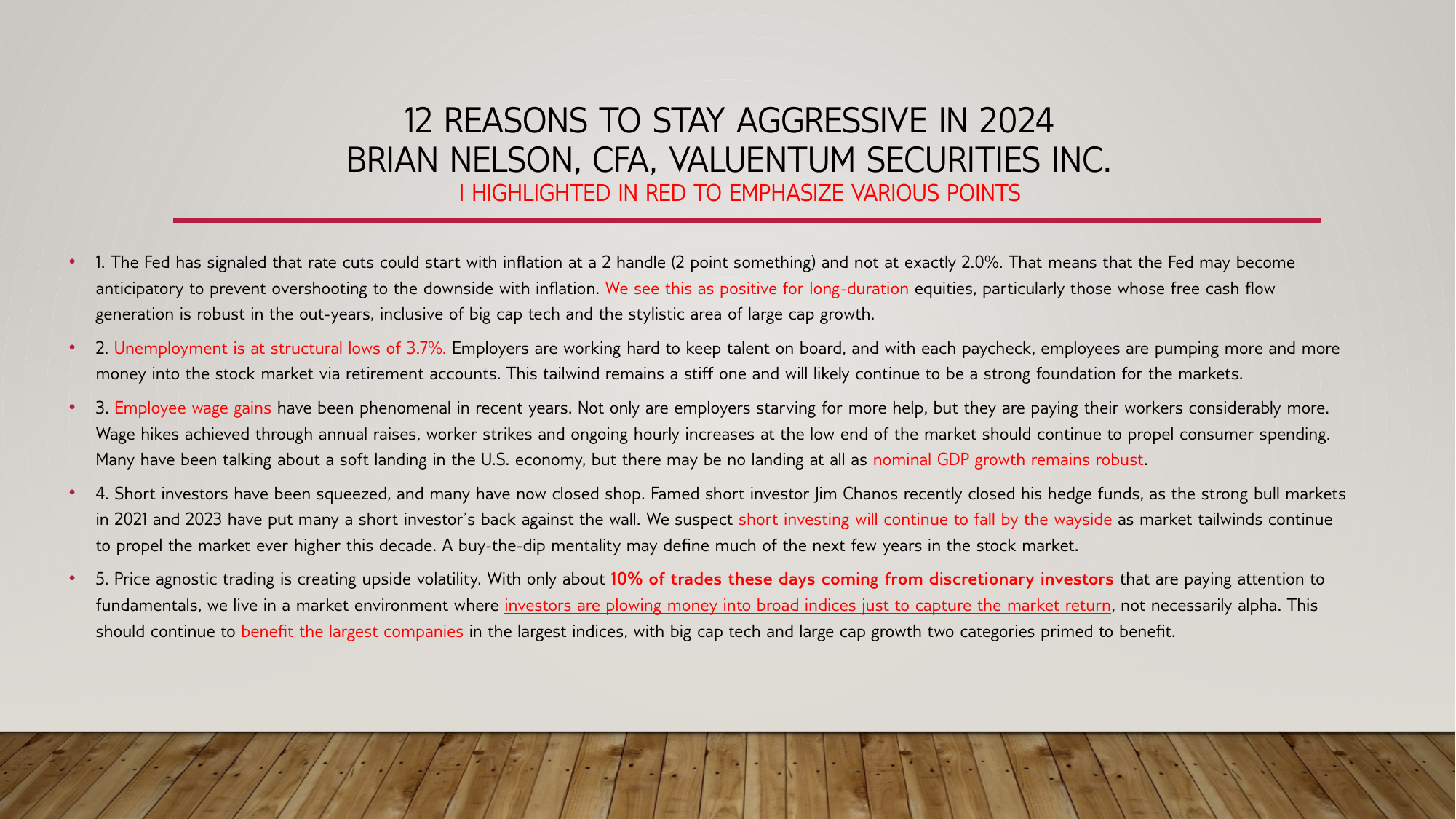

# 12 Reasons to Stay Aggressive in 2024 brian nelson, cfa, Valuentum securities inc. I highlighted in red to emphasize various points
1. The Fed has signaled that rate cuts could start with inflation at a 2 handle (2 point something) and not at exactly 2.0%. That means that the Fed may become anticipatory to prevent overshooting to the downside with inflation. We see this as positive for long-duration equities, particularly those whose free cash flow generation is robust in the out-years, inclusive of big cap tech and the stylistic area of large cap growth.
2. Unemployment is at structural lows of 3.7%. Employers are working hard to keep talent on board, and with each paycheck, employees are pumping more and more money into the stock market via retirement accounts. This tailwind remains a stiff one and will likely continue to be a strong foundation for the markets.
3. Employee wage gains have been phenomenal in recent years. Not only are employers starving for more help, but they are paying their workers considerably more. Wage hikes achieved through annual raises, worker strikes and ongoing hourly increases at the low end of the market should continue to propel consumer spending. Many have been talking about a soft landing in the U.S. economy, but there may be no landing at all as nominal GDP growth remains robust.
4. Short investors have been squeezed, and many have now closed shop. Famed short investor Jim Chanos recently closed his hedge funds, as the strong bull markets in 2021 and 2023 have put many a short investor’s back against the wall. We suspect short investing will continue to fall by the wayside as market tailwinds continue to propel the market ever higher this decade. A buy-the-dip mentality may define much of the next few years in the stock market.
5. Price agnostic trading is creating upside volatility. With only about 10% of trades these days coming from discretionary investors that are paying attention to fundamentals, we live in a market environment where investors are plowing money into broad indices just to capture the market return, not necessarily alpha. This should continue to benefit the largest companies in the largest indices, with big cap tech and large cap growth two categories primed to benefit.